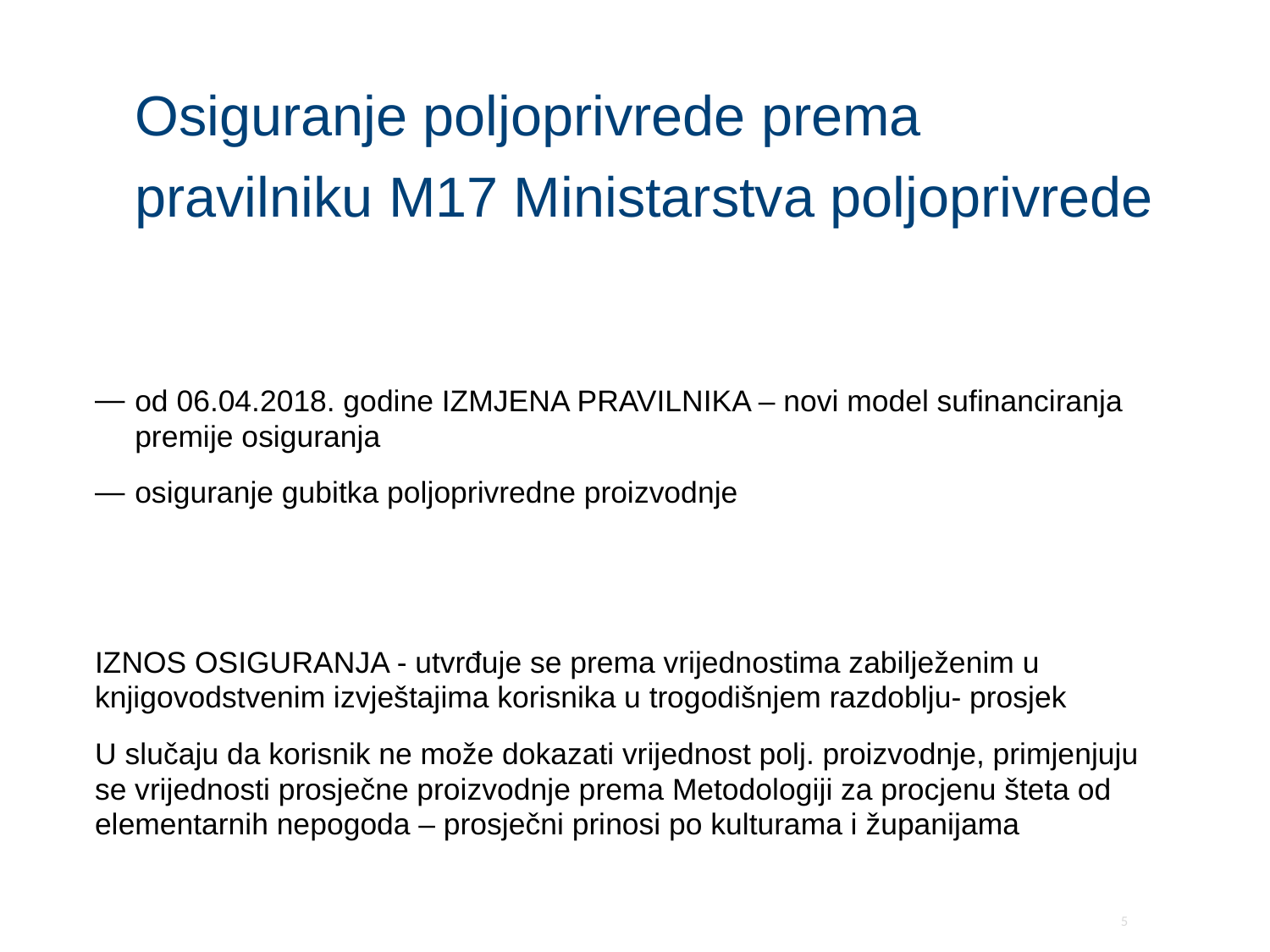

# Osiguranje poljoprivrede prema pravilniku M17 Ministarstva poljoprivrede

od 06.04.2018. godine IZMJENA PRAVILNIKA – novi model sufinanciranja premije osiguranja
osiguranje gubitka poljoprivredne proizvodnje

IZNOS OSIGURANJA - utvrđuje se prema vrijednostima zabilježenim u    knjigovodstvenim izvještajima korisnika u trogodišnjem razdoblju- prosjek
U slučaju da korisnik ne može dokazati vrijednost polj. proizvodnje, primjenjuju se vrijednosti prosječne proizvodnje prema Metodologiji za procjenu šteta od elementarnih nepogoda – prosječni prinosi po kulturama i županijama

5